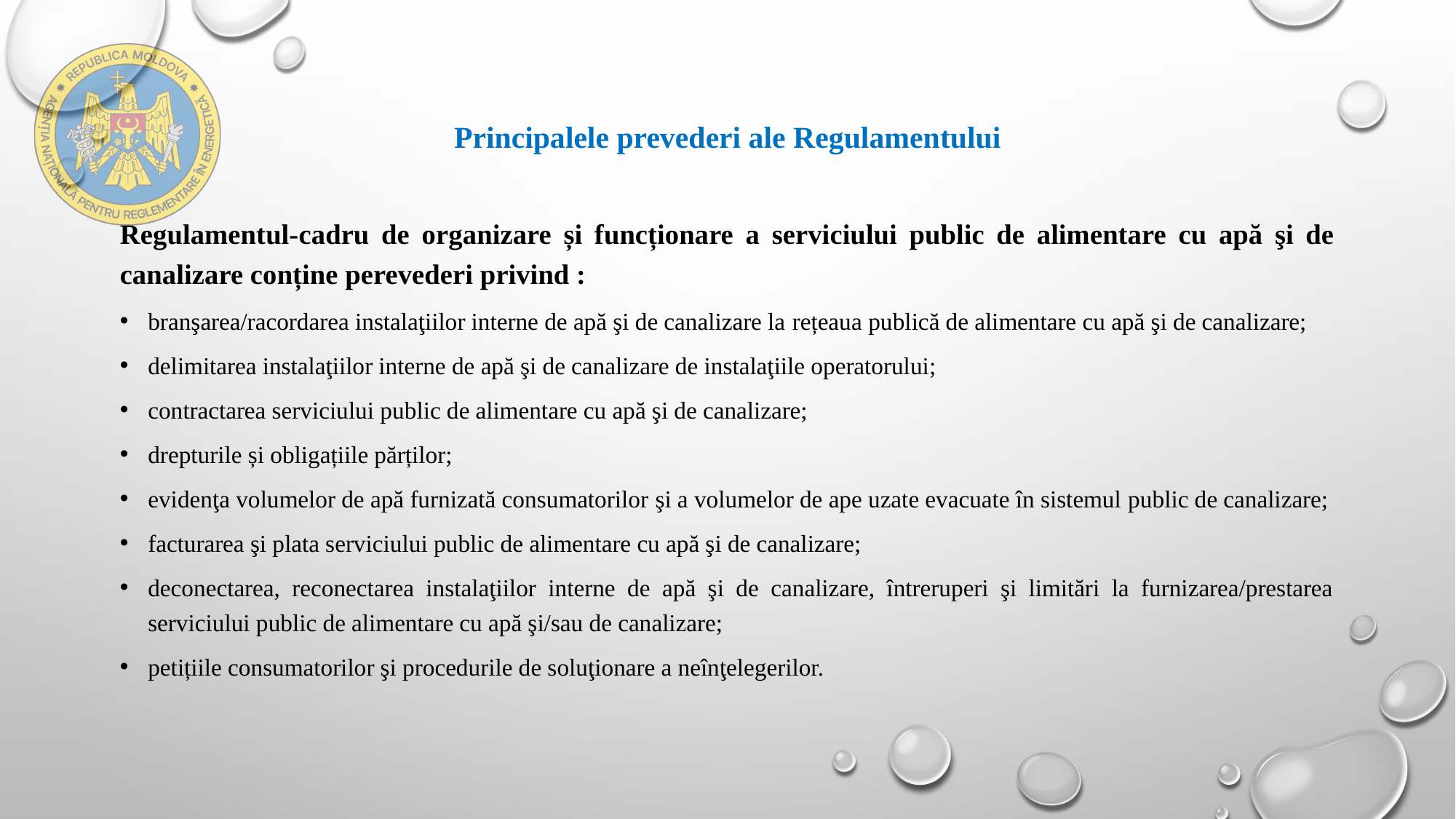

# Principalele prevederi ale Regulamentului
Regulamentul-cadru de organizare și funcționare a serviciului public de alimentare cu apă şi de canalizare conține perevederi privind :
branşarea/racordarea instalaţiilor interne de apă şi de canalizare la rețeaua publică de alimentare cu apă şi de canalizare;
delimitarea instalaţiilor interne de apă şi de canalizare de instalaţiile operatorului;
contractarea serviciului public de alimentare cu apă şi de canalizare;
drepturile și obligațiile părților;
evidenţa volumelor de apă furnizată consumatorilor şi a volumelor de ape uzate evacuate în sistemul public de canalizare;
facturarea şi plata serviciului public de alimentare cu apă şi de canalizare;
deconectarea, reconectarea instalaţiilor interne de apă şi de canalizare, întreruperi şi limitări la furnizarea/prestarea serviciului public de alimentare cu apă şi/sau de canalizare;
petițiile consumatorilor şi procedurile de soluţionare a neînţelegerilor.